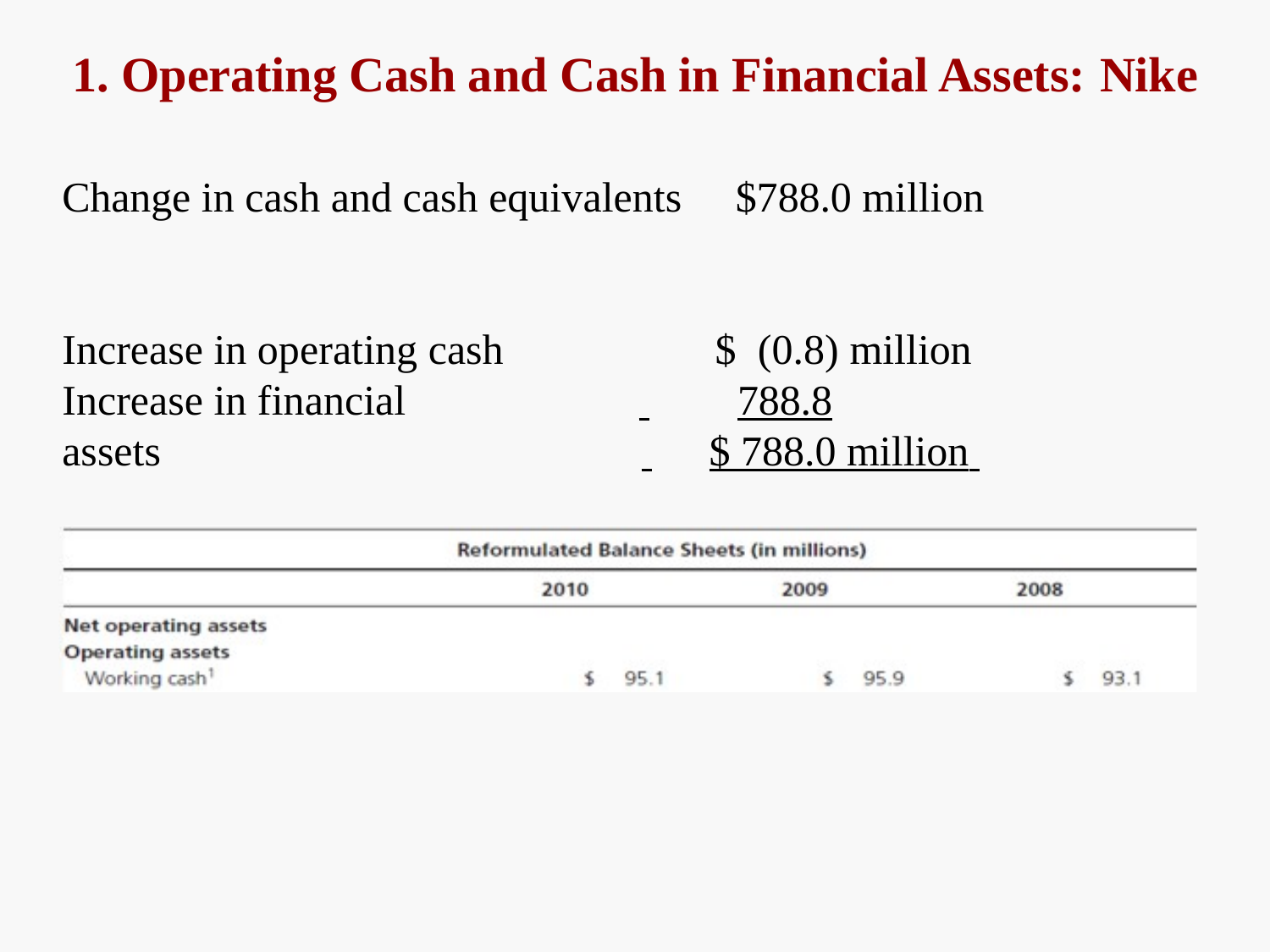

# 1. Operating Cash and Cash in Financial Assets: Nike
Change in cash and cash equivalents	$788.0 million
Increase in operating cash  Increase in financial assets
$	(0.8) million
 	788.8
 	$ 788.0 million